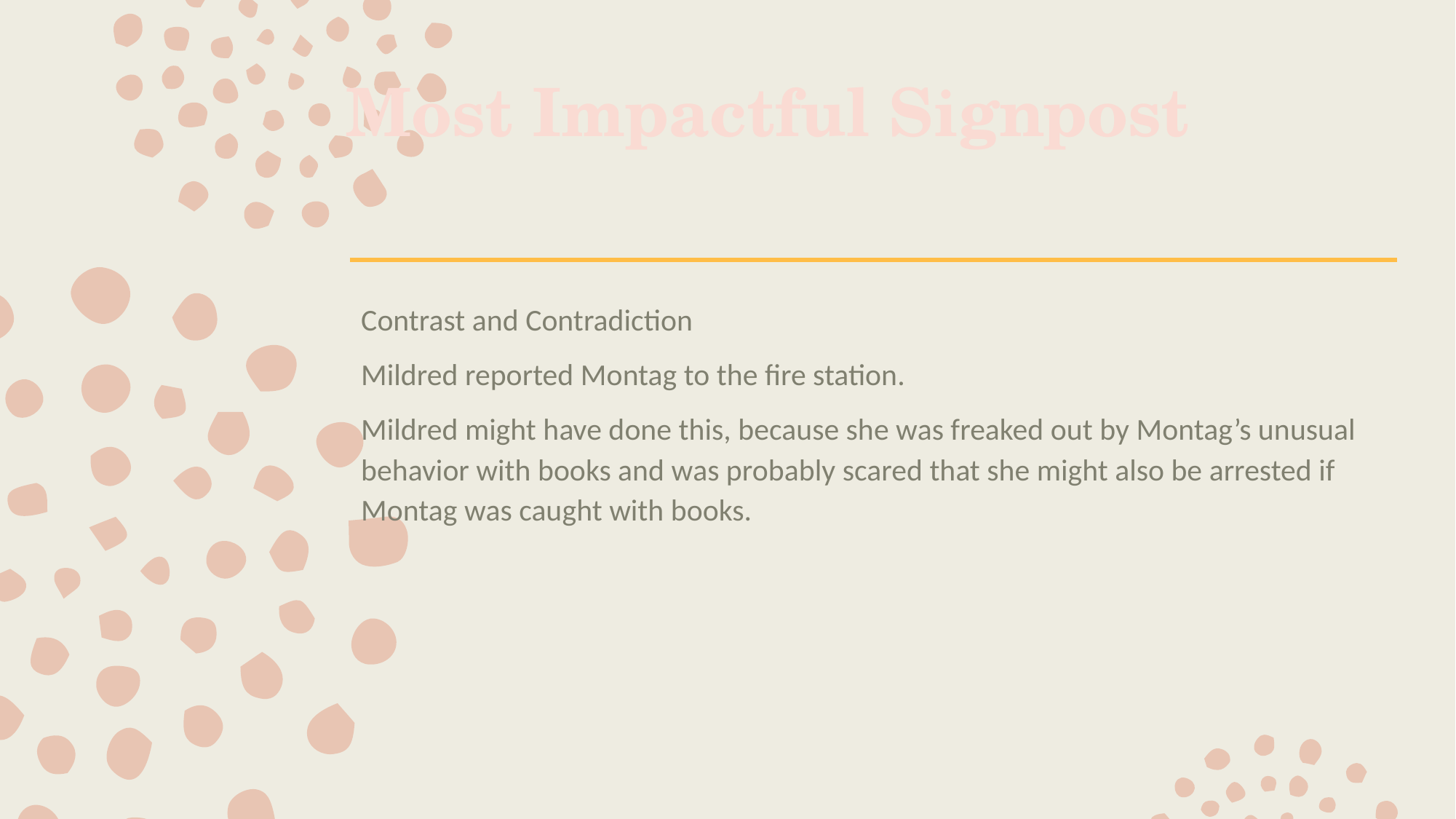

# Most Impactful Signpost
Contrast and Contradiction
Mildred reported Montag to the fire station.
Mildred might have done this, because she was freaked out by Montag’s unusual behavior with books and was probably scared that she might also be arrested if Montag was caught with books.